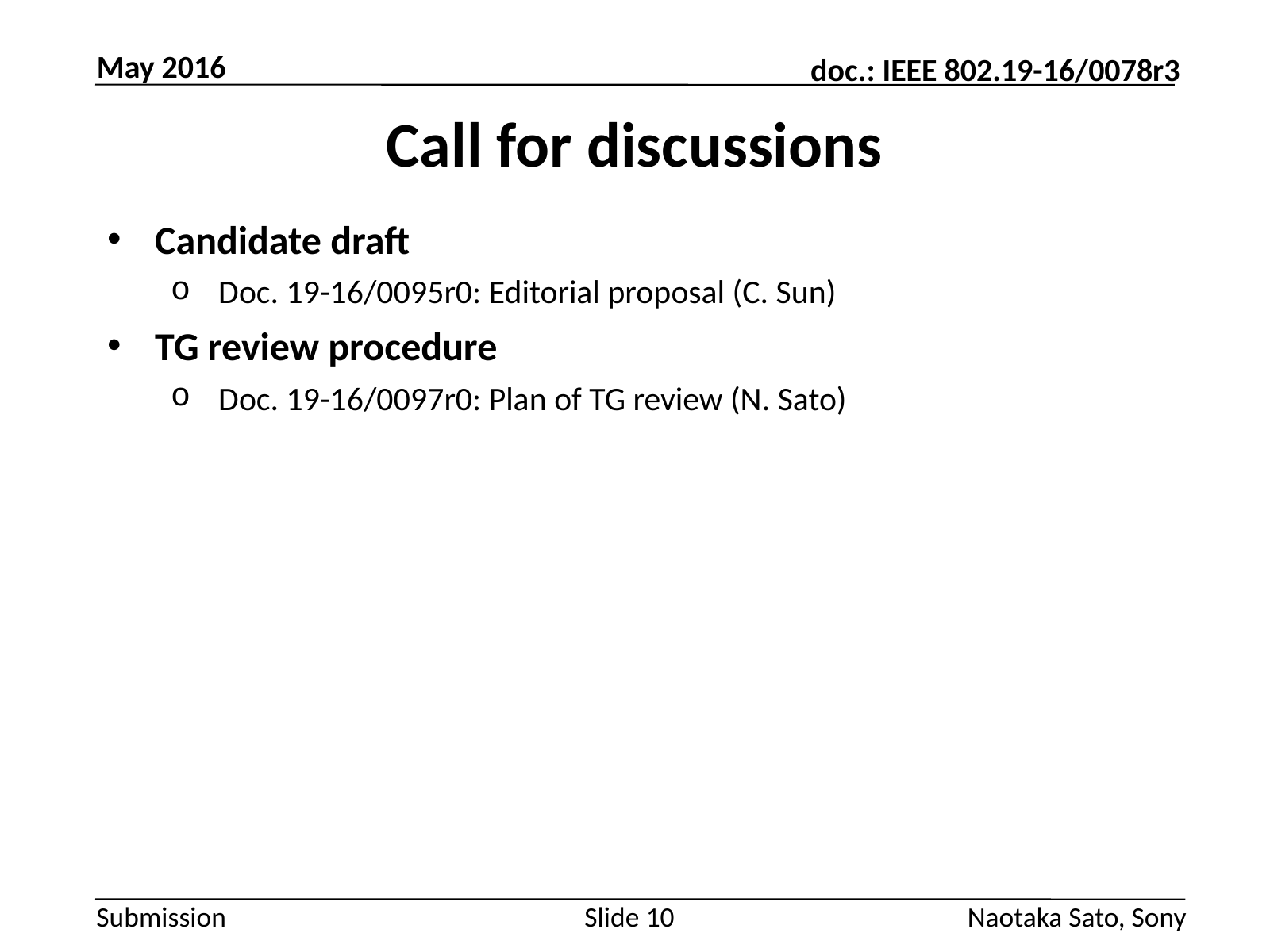

May 2016
# Call for discussions
Candidate draft
Doc. 19-16/0095r0: Editorial proposal (C. Sun)
TG review procedure
Doc. 19-16/0097r0: Plan of TG review (N. Sato)
Slide 10
Naotaka Sato, Sony